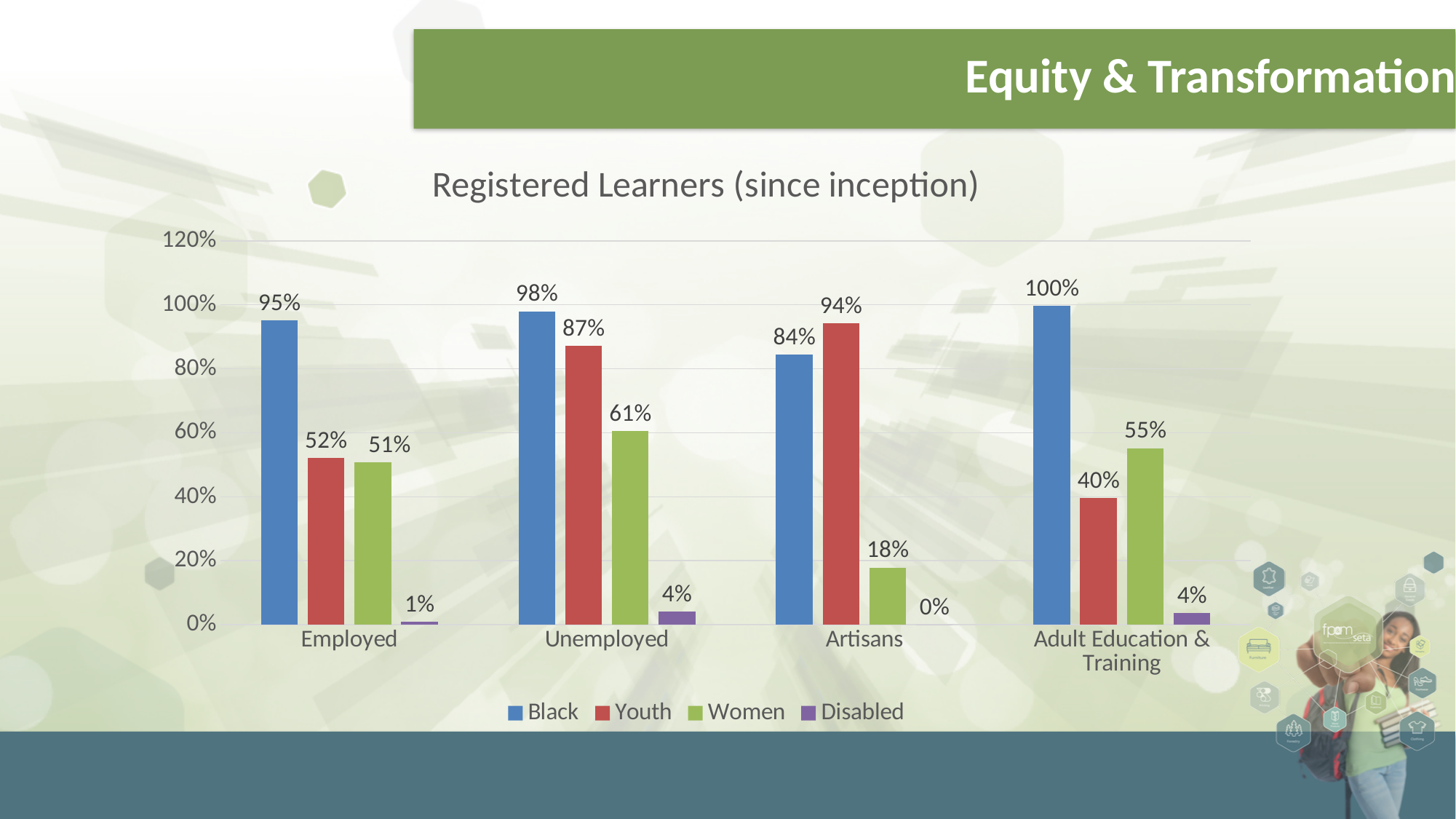

Equity & Transformation

### Chart: Registered Learners (since inception)

| Category | Black | Youth | Women | Disabled |
|---|---|---|---|---|
| Employed | 0.950643163411148 | 0.521391138637446 | 0.507479752262982 | 0.0087660790852787 |
| Unemployed | 0.979873446672257 | 0.872074407257757 | 0.605854997331707 | 0.0417016085995273 |
| Artisans | 0.844760672703752 | 0.941785252263907 | 0.178525226390686 | 0.0 |
| Adult Education & Training | 0.997808219178082 | 0.395616438356164 | 0.551780821917808 | 0.0356164383561644 |